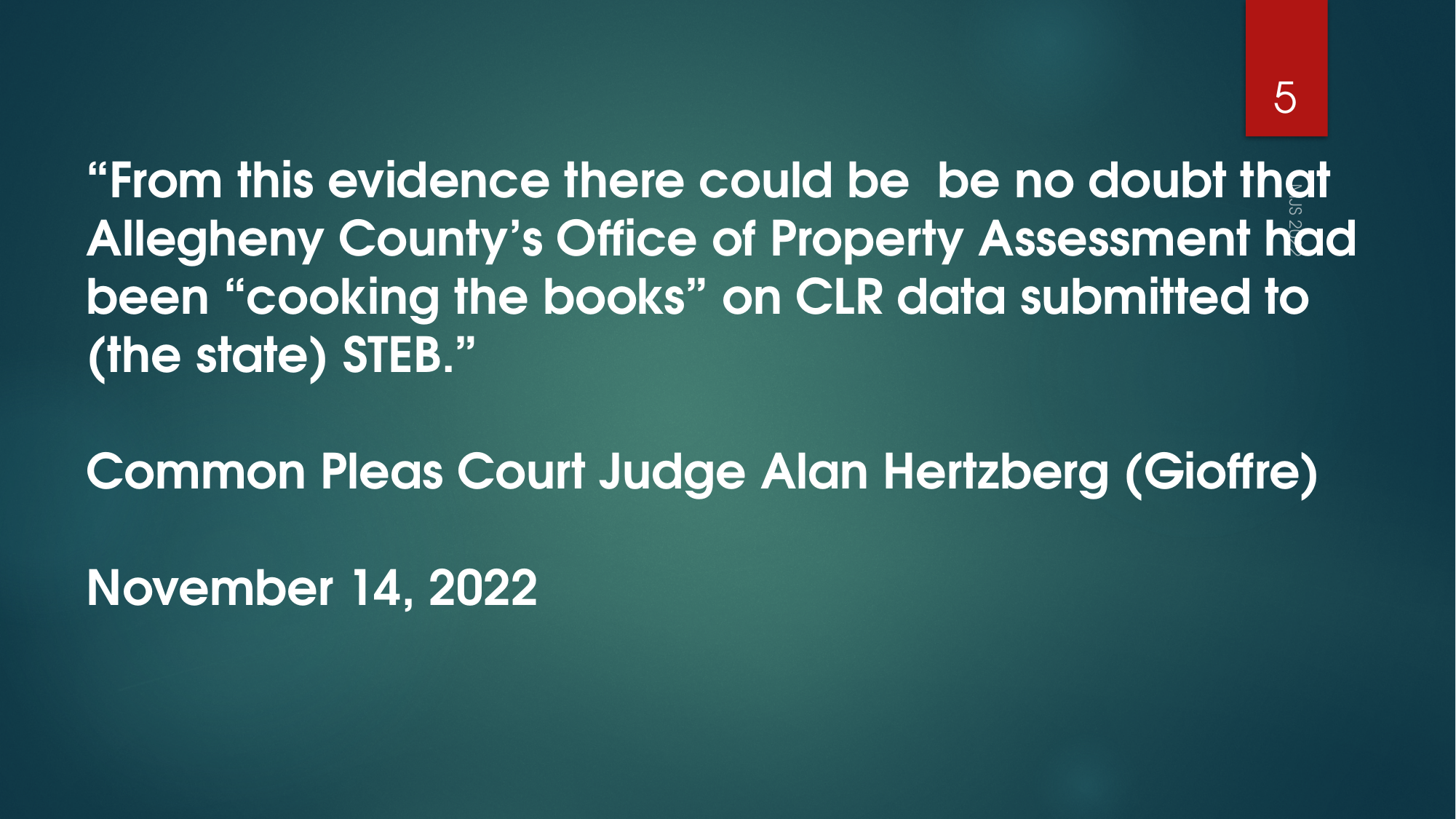

5
“From this evidence there could be  be no doubt that Allegheny County’s Office of Property Assessment had been “cooking the books” on CLR data submitted to (the state) STEB.”

Common Pleas Court Judge Alan Hertzberg (Gioffre)

November 14, 2022
MJS 2022